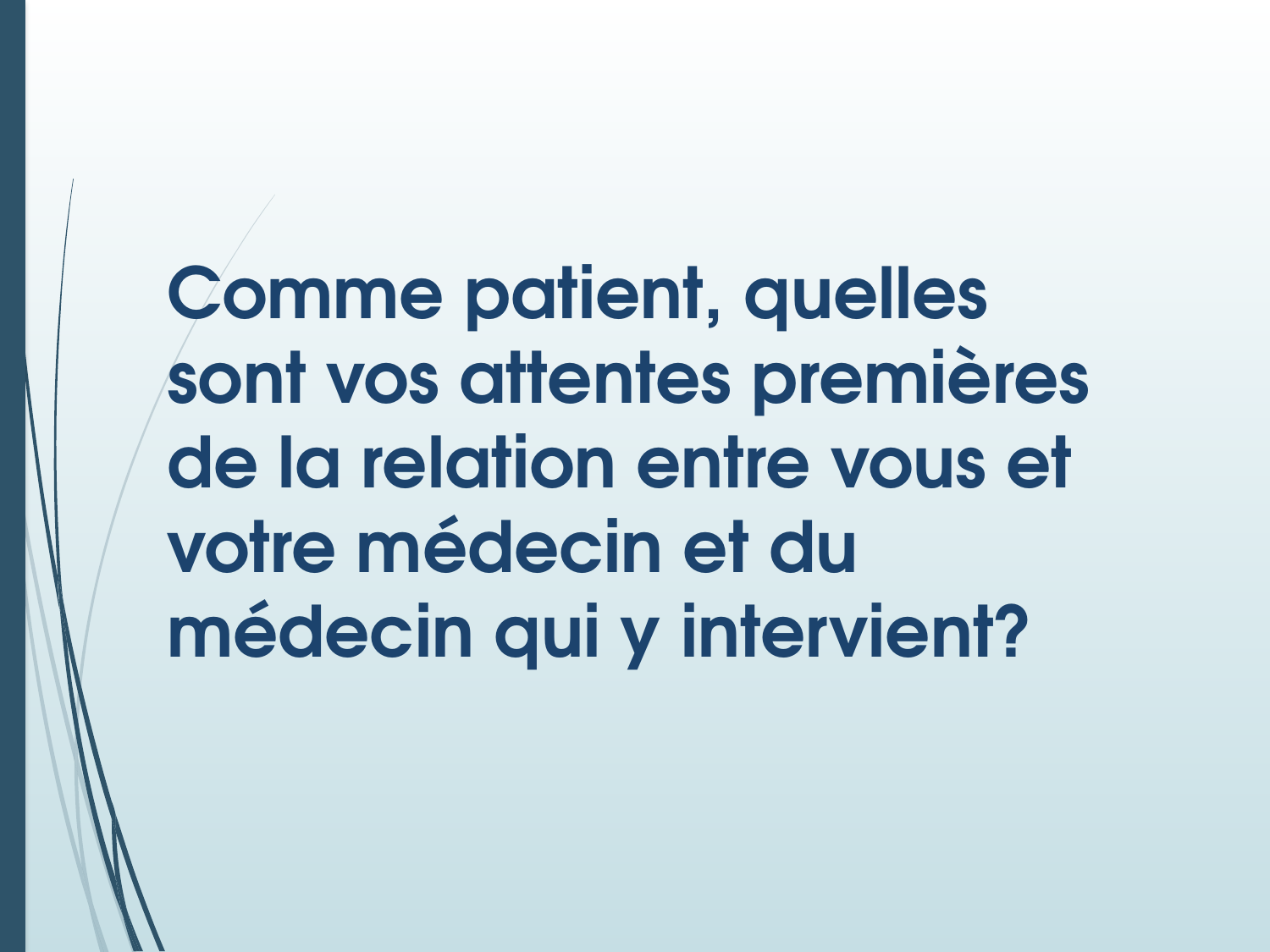

# Comme patient, quelles sont vos attentes premières de la relation entre vous et votre médecin et du médecin qui y intervient?